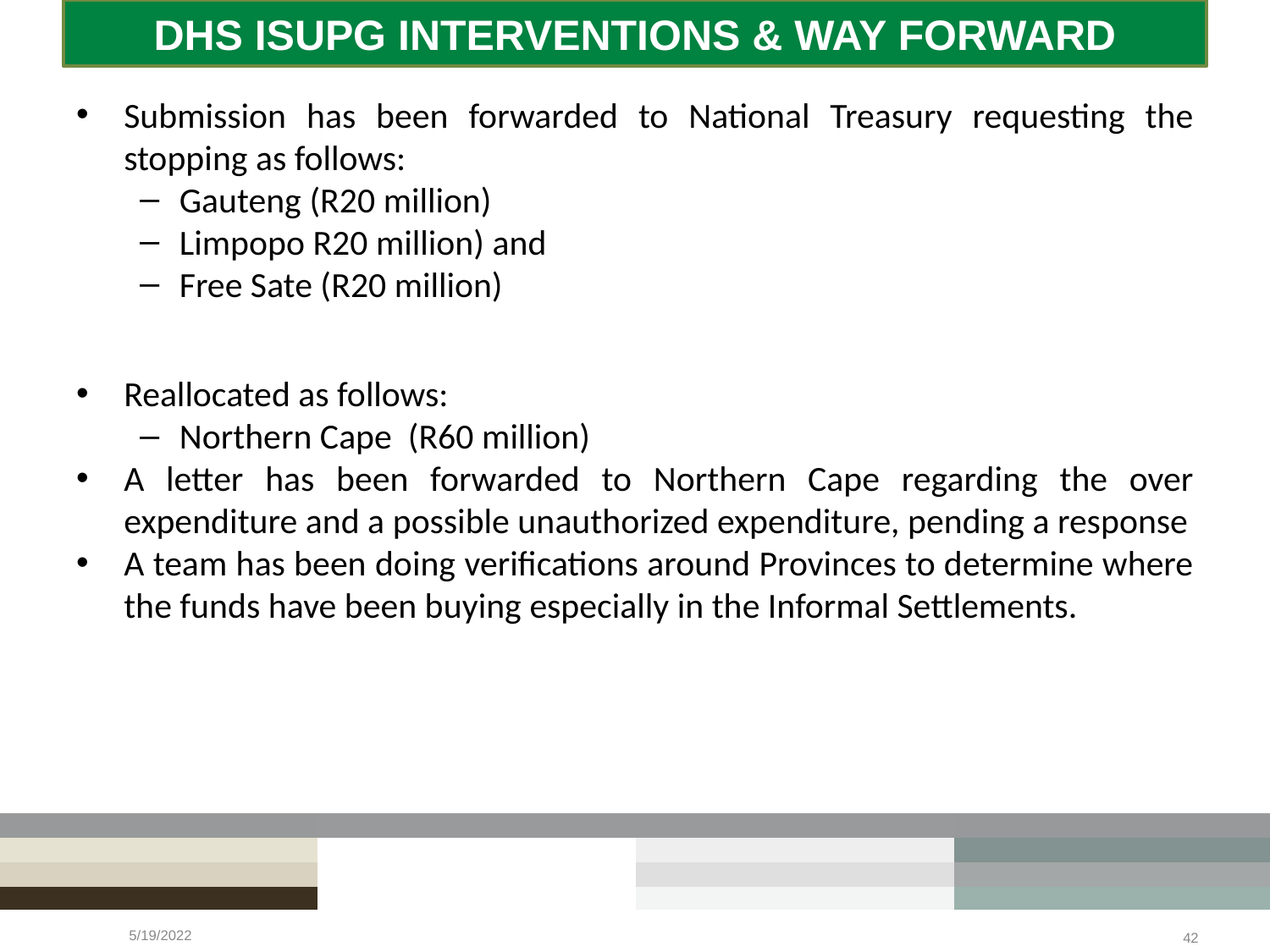

# DHS ISUPG INTERVENTIONS & WAY FORWARD
Submission has been forwarded to National Treasury requesting the stopping as follows:
Gauteng (R20 million)
Limpopo R20 million) and
Free Sate (R20 million)

Reallocated as follows:
Northern Cape  (R60 million)
A letter has been forwarded to Northern Cape regarding the over expenditure and a possible unauthorized expenditure, pending a response
A team has been doing verifications around Provinces to determine where the funds have been buying especially in the Informal Settlements.

5/19/2022

42